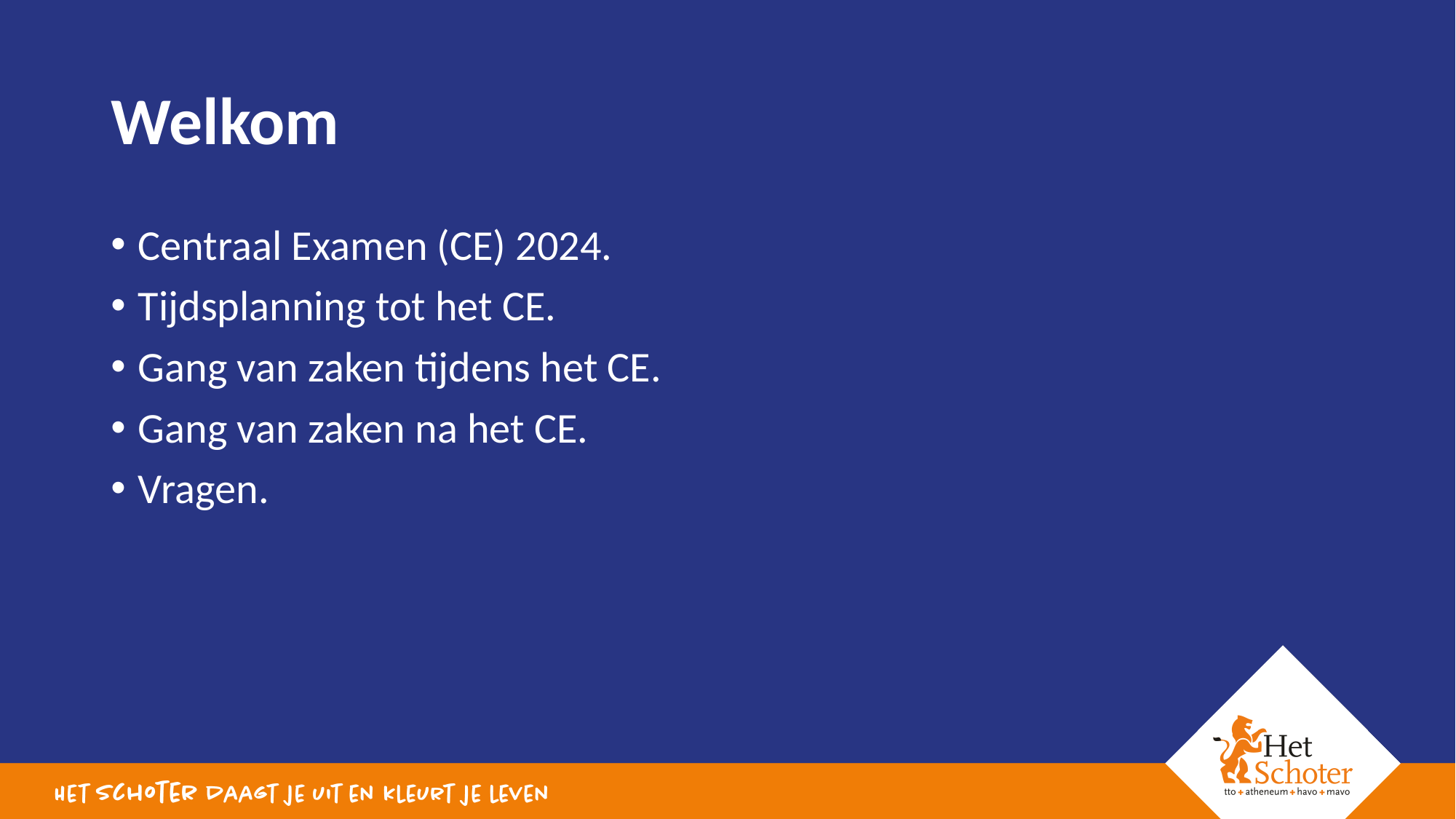

# Welkom
Centraal Examen (CE) 2024.
Tijdsplanning tot het CE.
Gang van zaken tijdens het CE.
Gang van zaken na het CE.
Vragen.